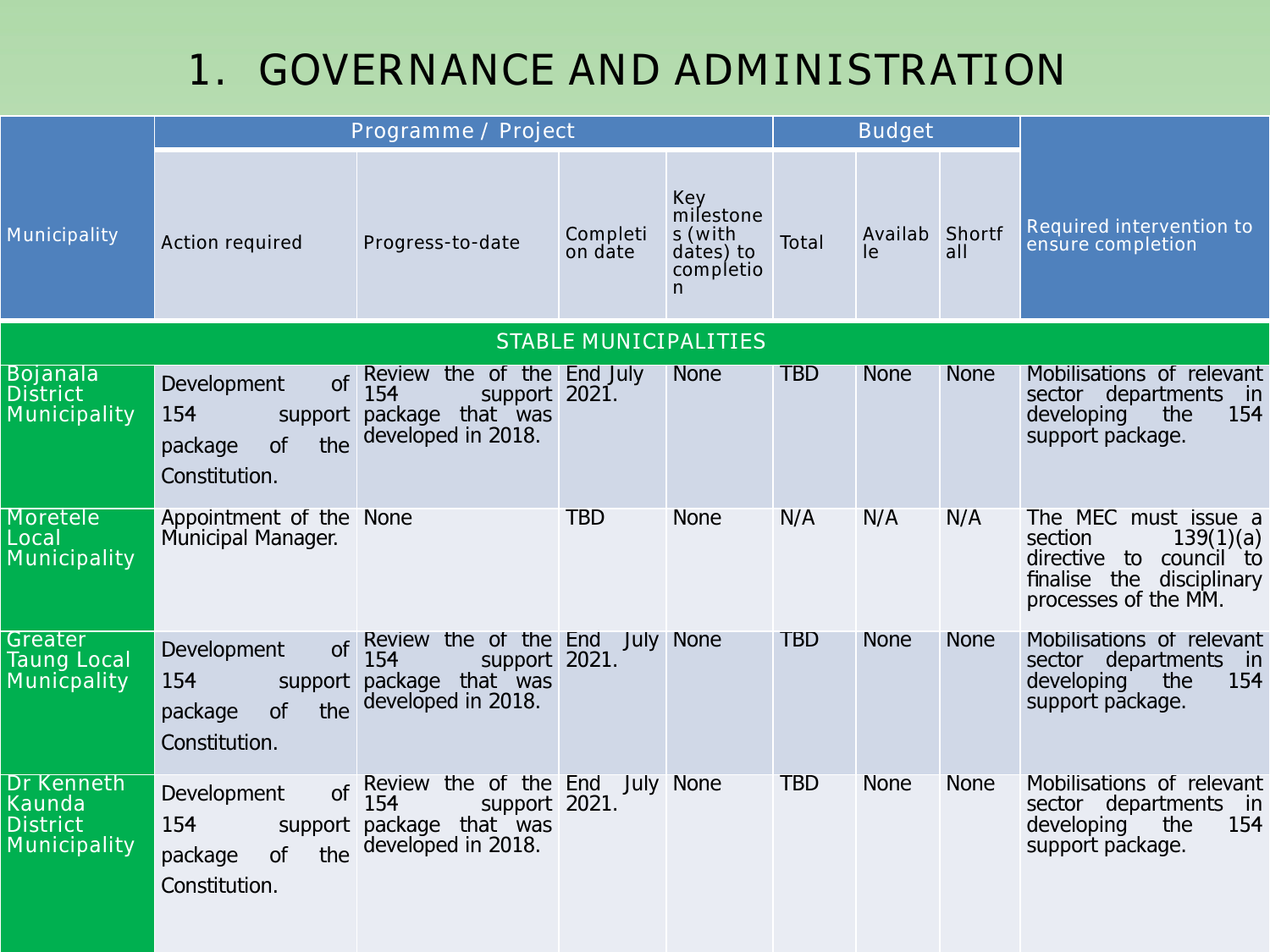

# GOVERNANCE AND ADMINISTRATION
| Municipality | Programme / Project |  |  |  | Budget |  |  | Required intervention to ensure completion |
| --- | --- | --- | --- | --- | --- | --- | --- | --- |
|  | Action required | Progress-to-date | Completion date | Key milestones (with dates) to completion | Total | Available | Shortfall |  |
| STABLE MUNICIPALITIES |  |  |  |  |  |  |  |  |
| Bojanala District Municipality | Development of 154 support package of the Constitution. | Review the of the 154 support package that was developed in 2018. | End July 2021. | None | TBD | None | None | Mobilisations of relevant sector departments in developing the 154 support package. |
| Moretele Local Municipality | Appointment of the Municipal Manager. | None | TBD | None | N/A | N/A | N/A | The MEC must issue a section 139(1)(a) directive to council to finalise the disciplinary processes of the MM. |
| Greater Taung Local Municpality | Development of 154 support package of the Constitution. | Review the of the 154 support package that was developed in 2018. | End July 2021. | None | TBD | None | None | Mobilisations of relevant sector departments in developing the 154 support package. |
| Dr Kenneth Kaunda District Municipality | Development of 154 support package of the Constitution. | Review the of the 154 support package that was developed in 2018. | End July 2021. | None | TBD | None | None | Mobilisations of relevant sector departments in developing the 154 support package. |